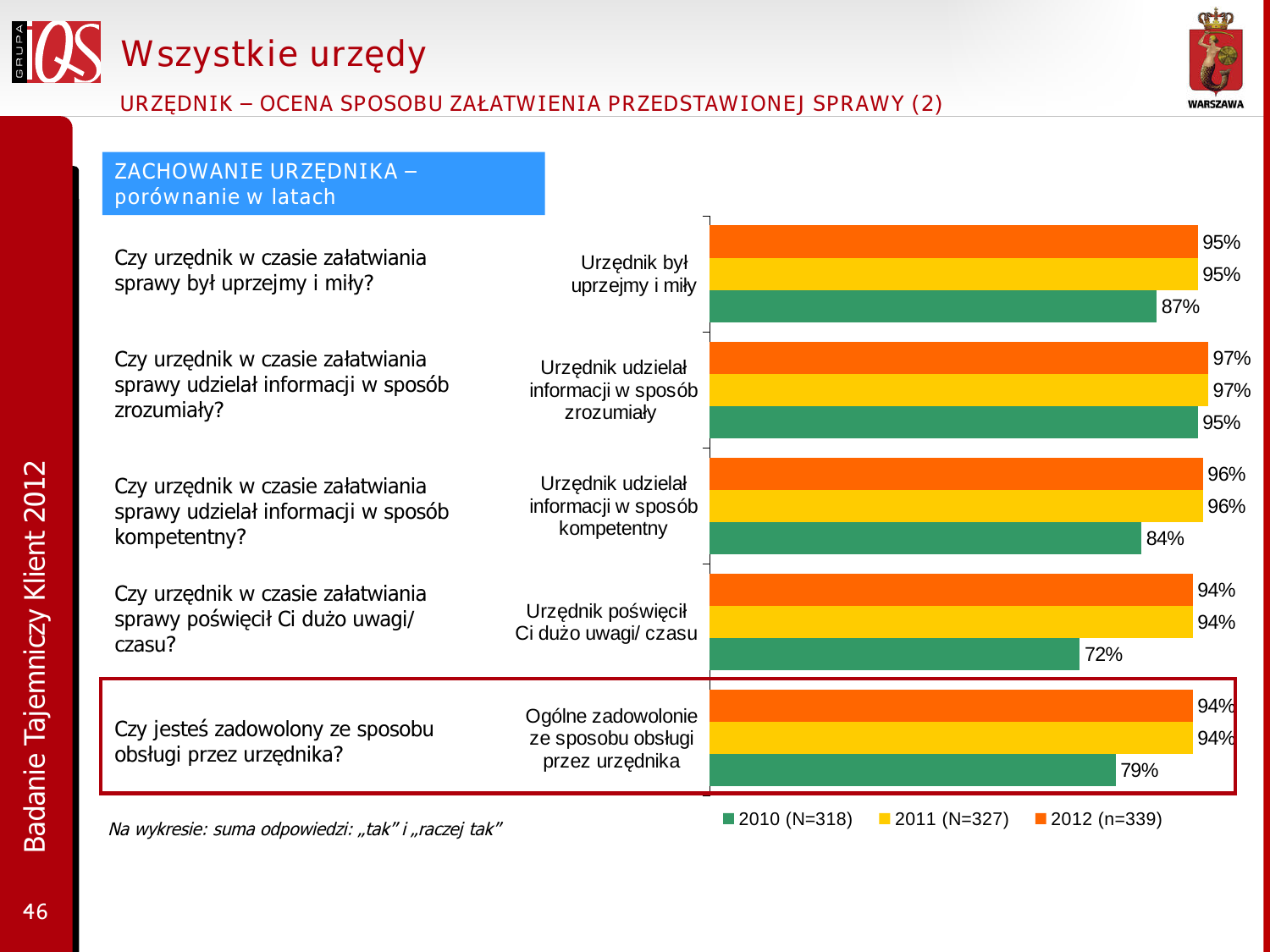

# Wszystkie urzędy
URZĘDNIK – OCENA SPOSOBU ZAŁATWIENIA PRZEDSTAWIONEJ SPRAWY (2)
ZACHOWANIE URZĘDNIKA – porównanie w latach

### Chart

| Category | 2012 (n=339) | 2011 (N=327) | 2010 (N=318) |
|---|---|---|---|
| Urzędnik był uprzejmy i miły | 0.9500000000000006 | 0.9500000000000006 | 0.8700000000000011 |
| Urzędnik udzielał informacji w sposób zrozumiały  | 0.9700000000000006 | 0.9700000000000006 | 0.9500000000000006 |
| Urzędnik udzielał informacji w sposób kompetentny | 0.9600000000000006 | 0.9600000000000006 | 0.8400000000000006 |
| Urzędnik poświęcił Ci dużo uwagi/ czasu | 0.9400000000000006 | 0.9400000000000006 | 0.7200000000000006 |
| Ogólne zadowolonie ze sposobu obsługi przez urzędnika | 0.9400000000000006 | 0.9400000000000006 | 0.79 |
Czy urzędnik w czasie załatwiania sprawy był uprzejmy i miły?
Czy urzędnik w czasie załatwiania sprawy udzielał informacji w sposób zrozumiały?
Czy urzędnik w czasie załatwiania sprawy udzielał informacji w sposób kompetentny?
Badanie Tajemniczy Klient 2012
Czy urzędnik w czasie załatwiania sprawy poświęcił Ci dużo uwagi/ czasu?

Czy jesteś zadowolony ze sposobu obsługi przez urzędnika?
Na wykresie: suma odpowiedzi: „tak” i „raczej tak”
46